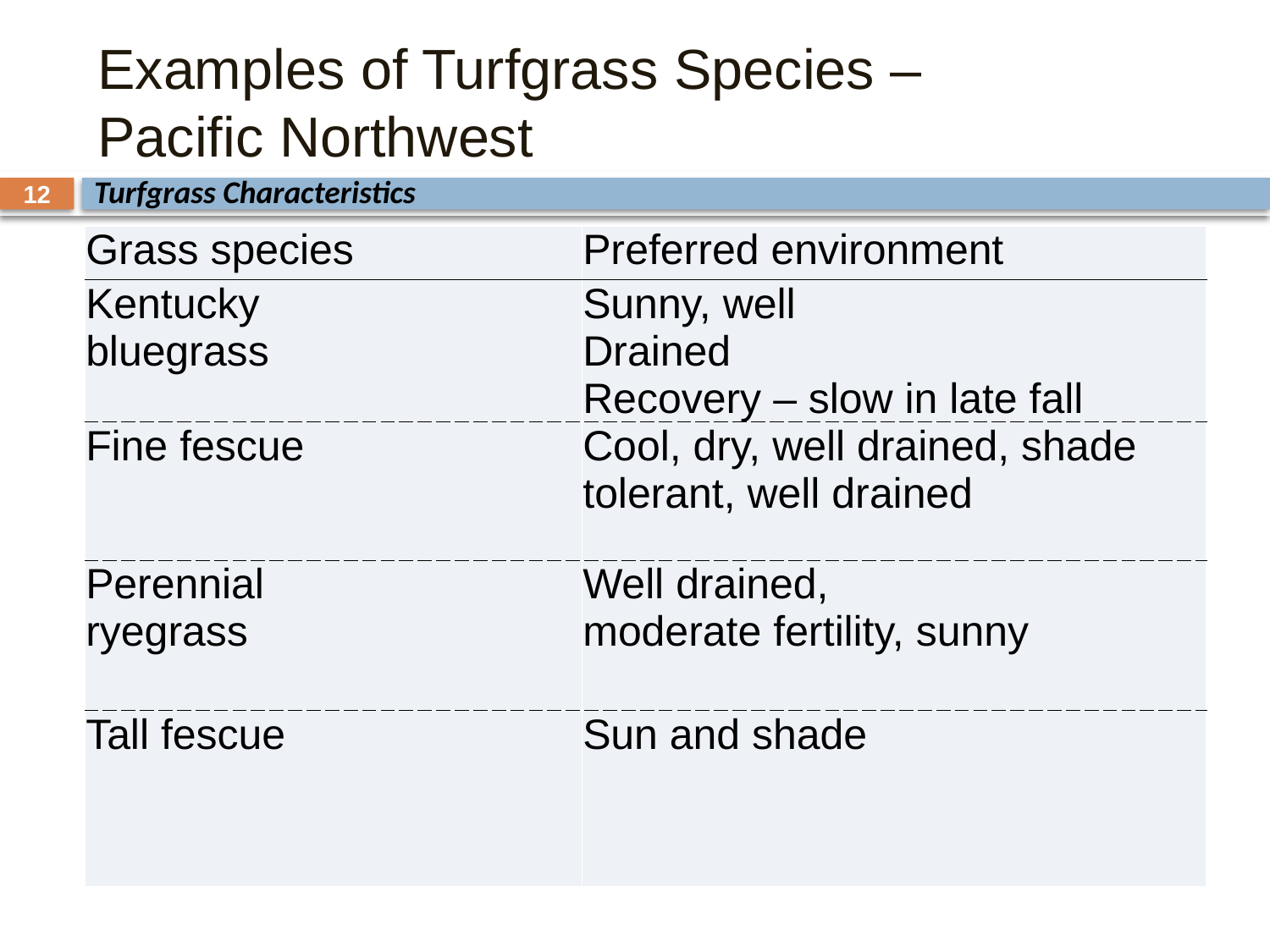

# Examples of Turfgrass Species – Pacific Northwest
Turfgrass Characteristics
12
| Grass species | Preferred environment |
| --- | --- |
| Kentucky bluegrass | Sunny, well Drained Recovery – slow in late fall |
| Fine fescue | Cool, dry, well drained, shade tolerant, well drained |
| Perennial ryegrass | Well drained, moderate fertility, sunny |
| Tall fescue | Sun and shade |